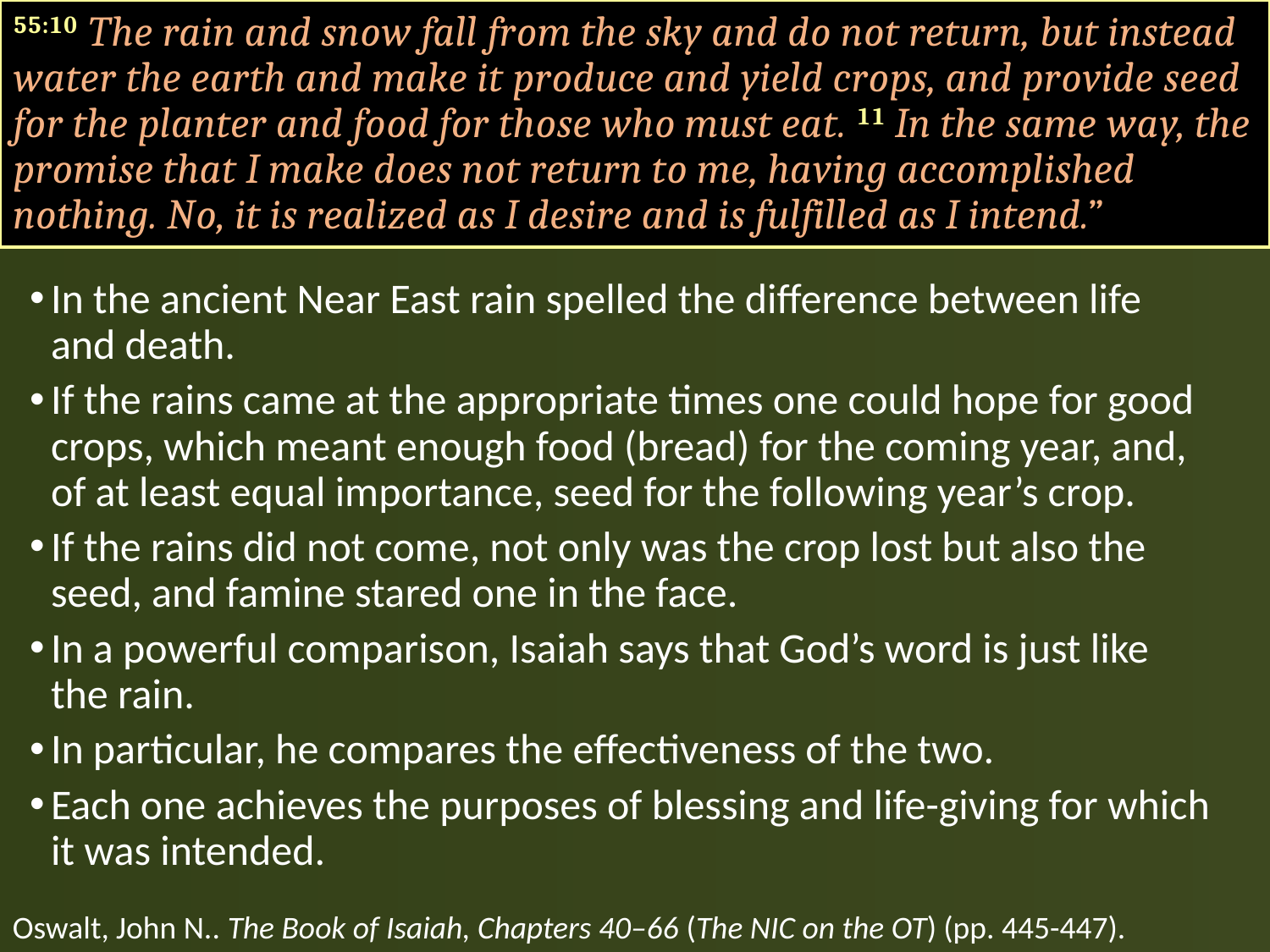

55:10 The rain and snow fall from the sky and do not return, but instead water the earth and make it produce and yield crops, and provide seed for the planter and food for those who must eat. 11 In the same way, the promise that I make does not return to me, having accomplished nothing. No, it is realized as I desire and is fulfilled as I intend.”
In the ancient Near East rain spelled the difference between life and death.
If the rains came at the appropriate times one could hope for good crops, which meant enough food (bread) for the coming year, and, of at least equal importance, seed for the following year’s crop.
If the rains did not come, not only was the crop lost but also the seed, and famine stared one in the face.
In a powerful comparison, Isaiah says that God’s word is just like the rain.
In particular, he compares the effectiveness of the two.
Each one achieves the purposes of blessing and life-giving for which it was intended.
Oswalt, John N.. The Book of Isaiah, Chapters 40–66 (The NIC on the OT) (pp. 445-447).